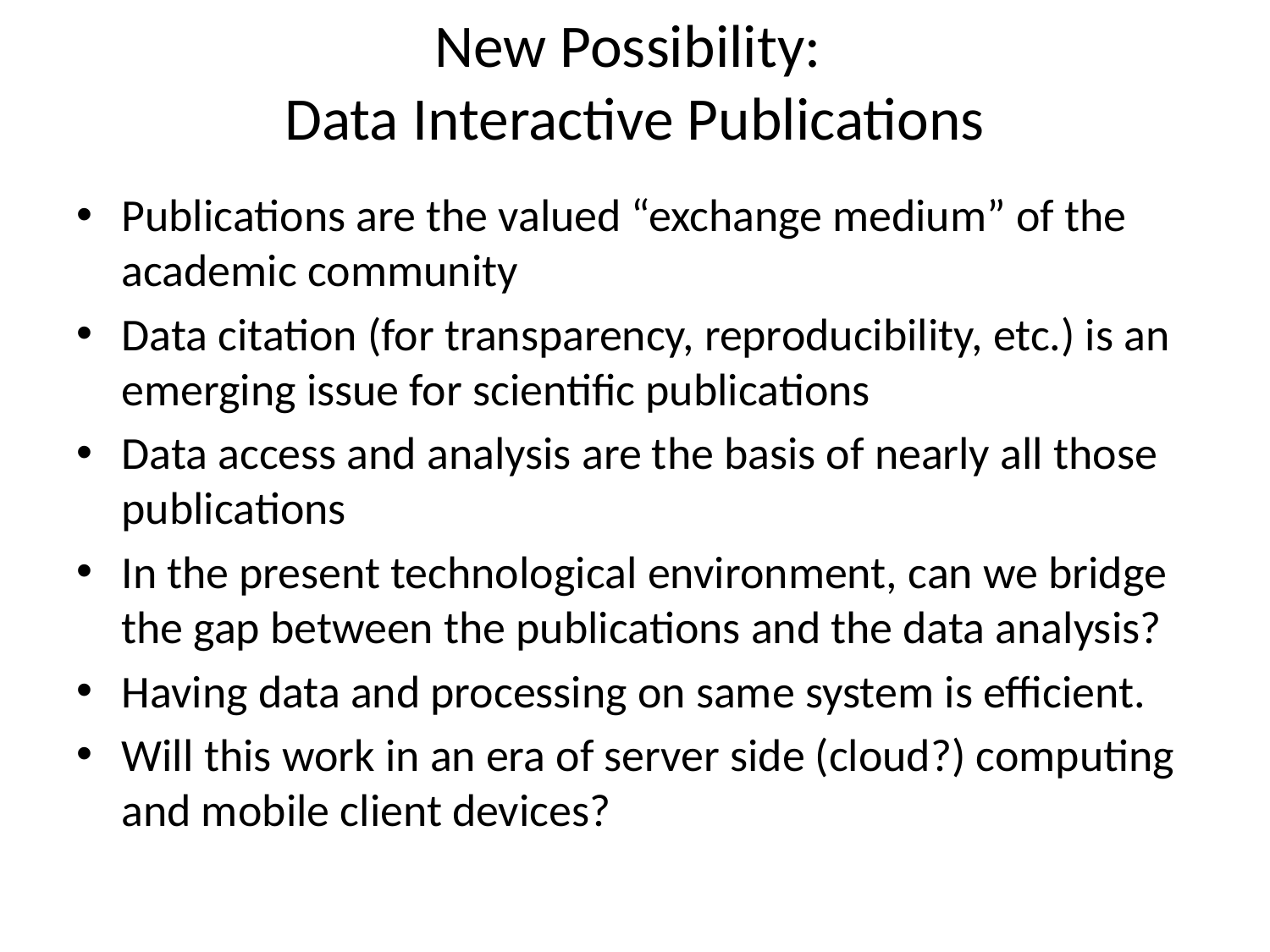

# New Possibility: Data Interactive Publications
Publications are the valued “exchange medium” of the academic community
Data citation (for transparency, reproducibility, etc.) is an emerging issue for scientific publications
Data access and analysis are the basis of nearly all those publications
In the present technological environment, can we bridge the gap between the publications and the data analysis?
Having data and processing on same system is efficient.
Will this work in an era of server side (cloud?) computing and mobile client devices?